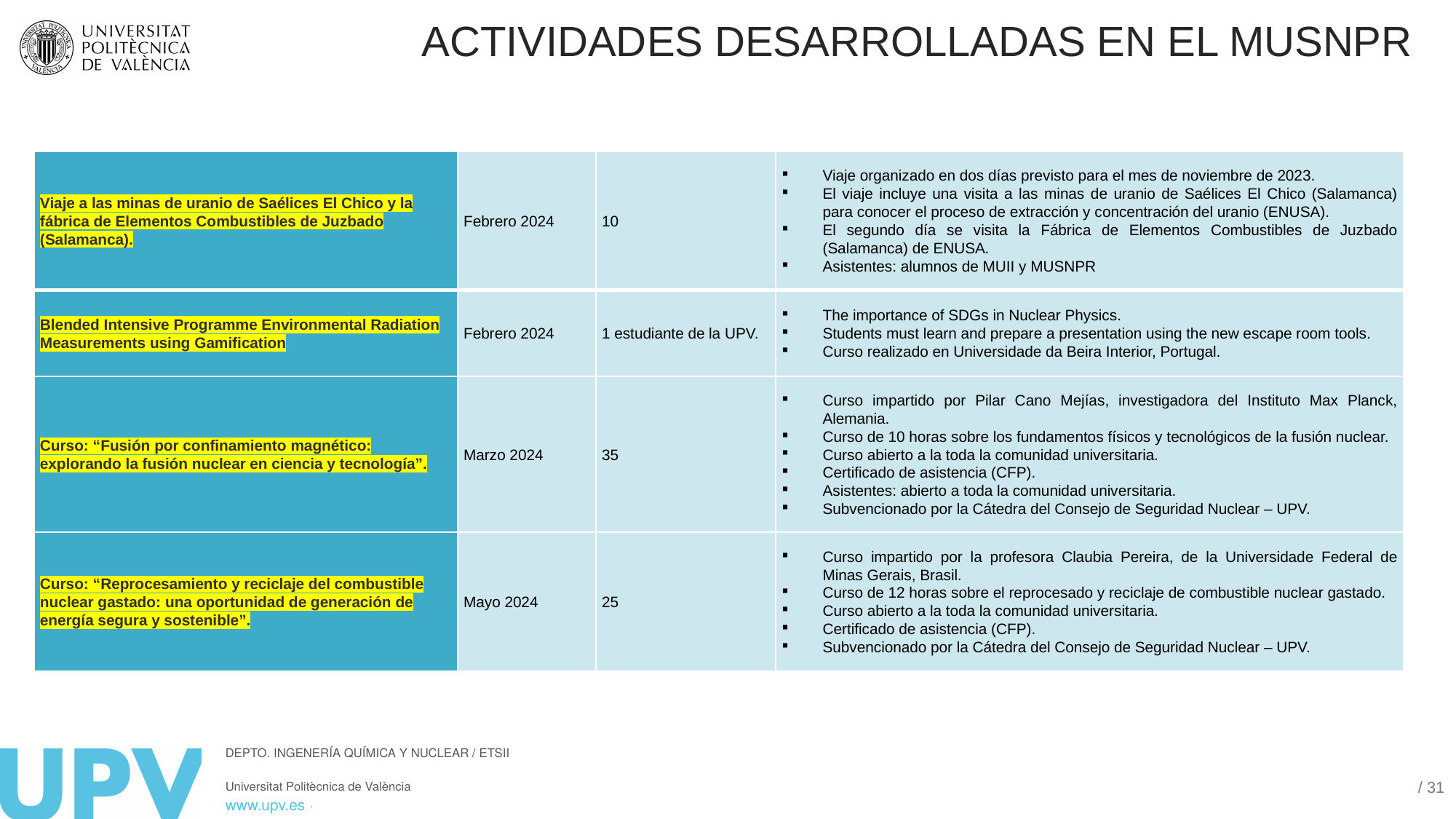

ACTIVIDADES DESARROLLADAS EN EL MUSNPR
| Viaje a las minas de uranio de Saélices El Chico y la fábrica de Elementos Combustibles de Juzbado (Salamanca). | Febrero 2024 | 10 | Viaje organizado en dos días previsto para el mes de noviembre de 2023. El viaje incluye una visita a las minas de uranio de Saélices El Chico (Salamanca) para conocer el proceso de extracción y concentración del uranio (ENUSA). El segundo día se visita la Fábrica de Elementos Combustibles de Juzbado (Salamanca) de ENUSA. Asistentes: alumnos de MUII y MUSNPR |
| --- | --- | --- | --- |
| Blended Intensive Programme Environmental Radiation Measurements using Gamification | Febrero 2024 | 1 estudiante de la UPV. | The importance of SDGs in Nuclear Physics. Students must learn and prepare a presentation using the new escape room tools. Curso realizado en Universidade da Beira Interior, Portugal. |
| Curso: “Fusión por confinamiento magnético: explorando la fusión nuclear en ciencia y tecnología”. | Marzo 2024 | 35 | Curso impartido por Pilar Cano Mejías, investigadora del Instituto Max Planck, Alemania. Curso de 10 horas sobre los fundamentos físicos y tecnológicos de la fusión nuclear. Curso abierto a la toda la comunidad universitaria. Certificado de asistencia (CFP). Asistentes: abierto a toda la comunidad universitaria. Subvencionado por la Cátedra del Consejo de Seguridad Nuclear – UPV. |
| Curso: “Reprocesamiento y reciclaje del combustible nuclear gastado: una oportunidad de generación de energía segura y sostenible”. | Mayo 2024 | 25 | Curso impartido por la profesora Claubia Pereira, de la Universidade Federal de Minas Gerais, Brasil. Curso de 12 horas sobre el reprocesado y reciclaje de combustible nuclear gastado. Curso abierto a la toda la comunidad universitaria. Certificado de asistencia (CFP). Subvencionado por la Cátedra del Consejo de Seguridad Nuclear – UPV. |
/ 31